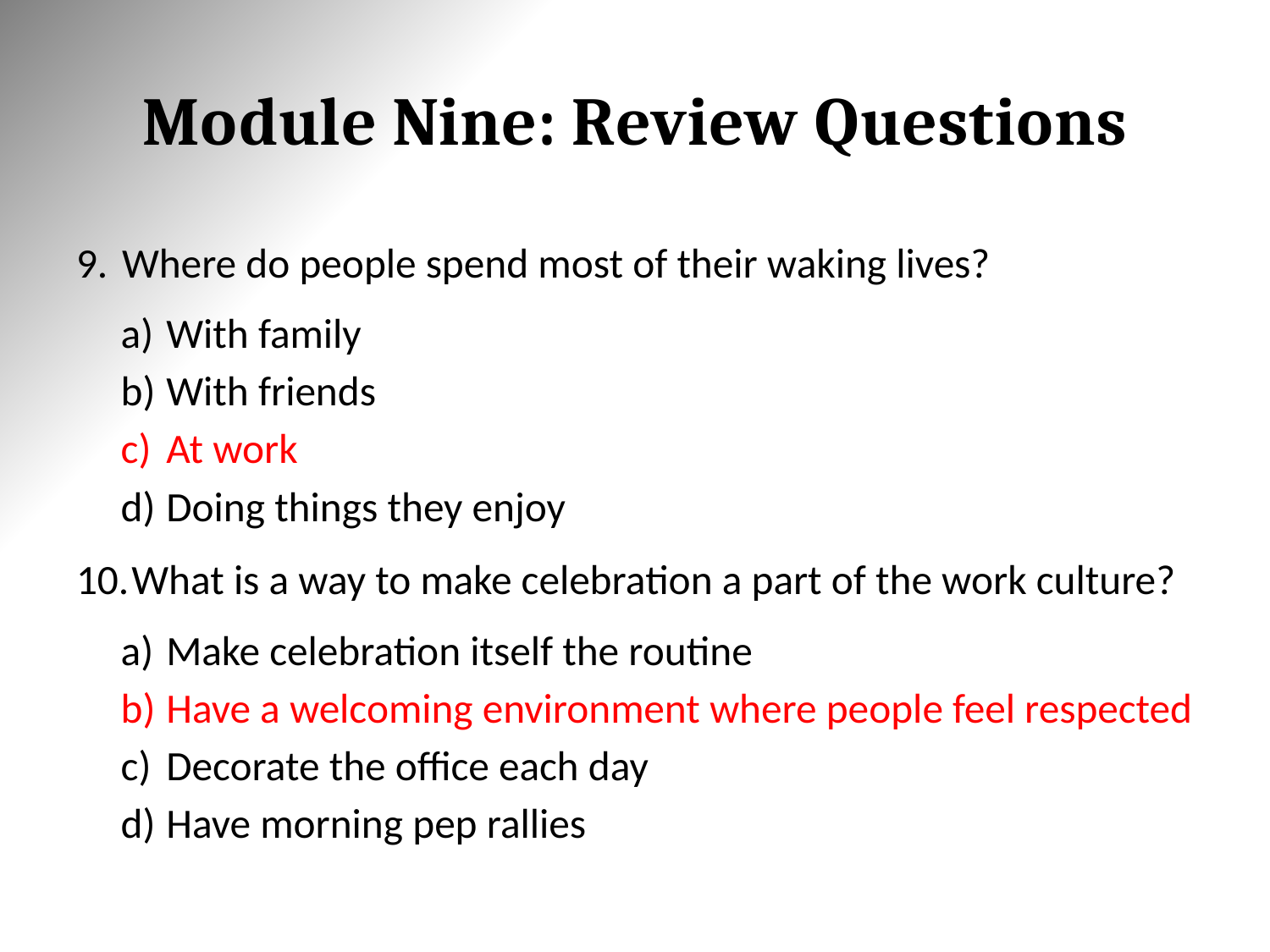

# Module Nine: Review Questions
Where do people spend most of their waking lives?
With family
With friends
At work
Doing things they enjoy
 What is a way to make celebration a part of the work culture?
Make celebration itself the routine
Have a welcoming environment where people feel respected
Decorate the office each day
Have morning pep rallies